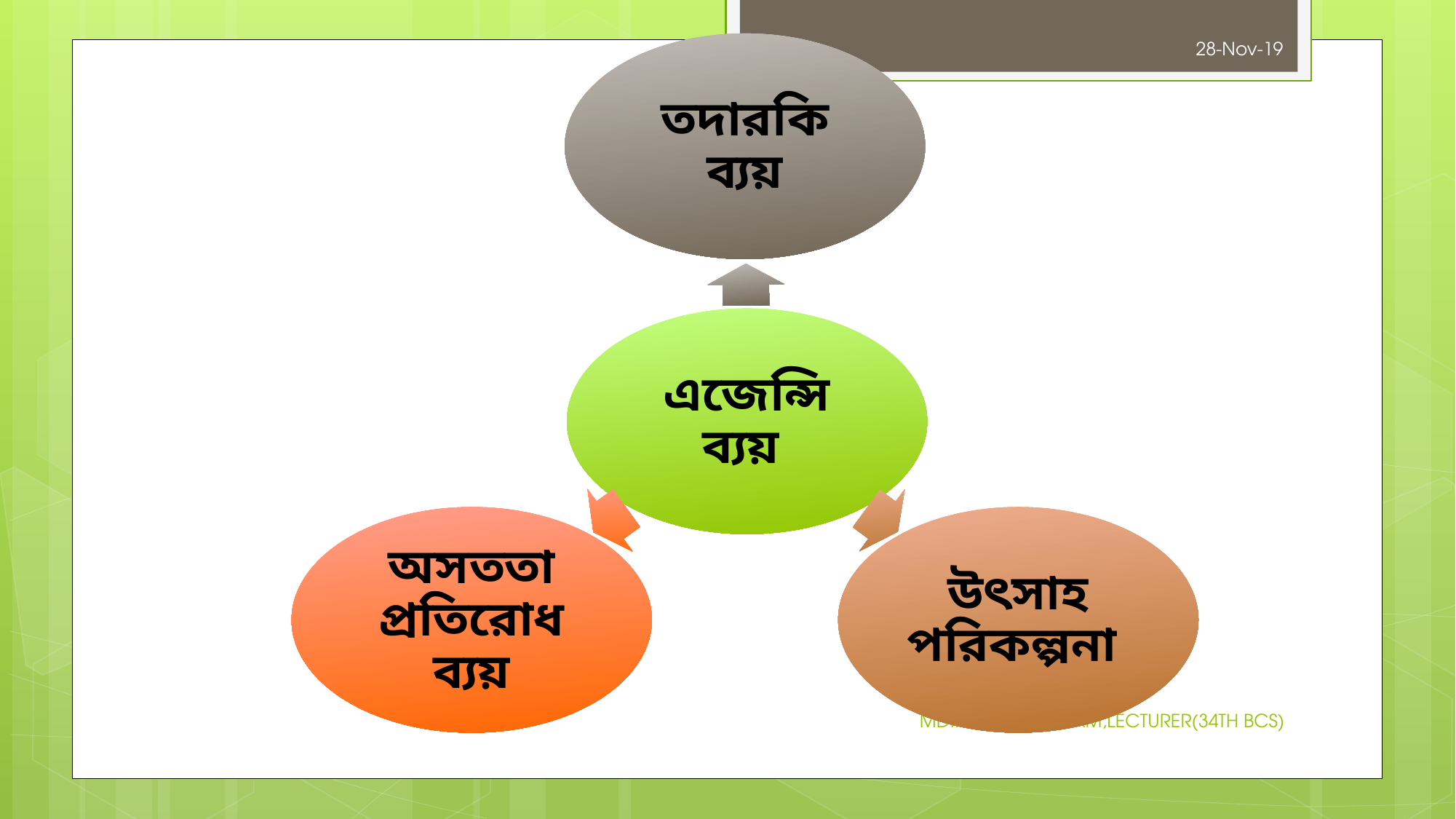

13
28-Nov-19
এজেন্সি ব্যয়

তদারকি ব্যয়

উৎসাহ পরিকল্পনা

অসততা প্রতিরোধ ব্যয়
MD.RASHEDUL ISLAM,LECTURER(34TH BCS)